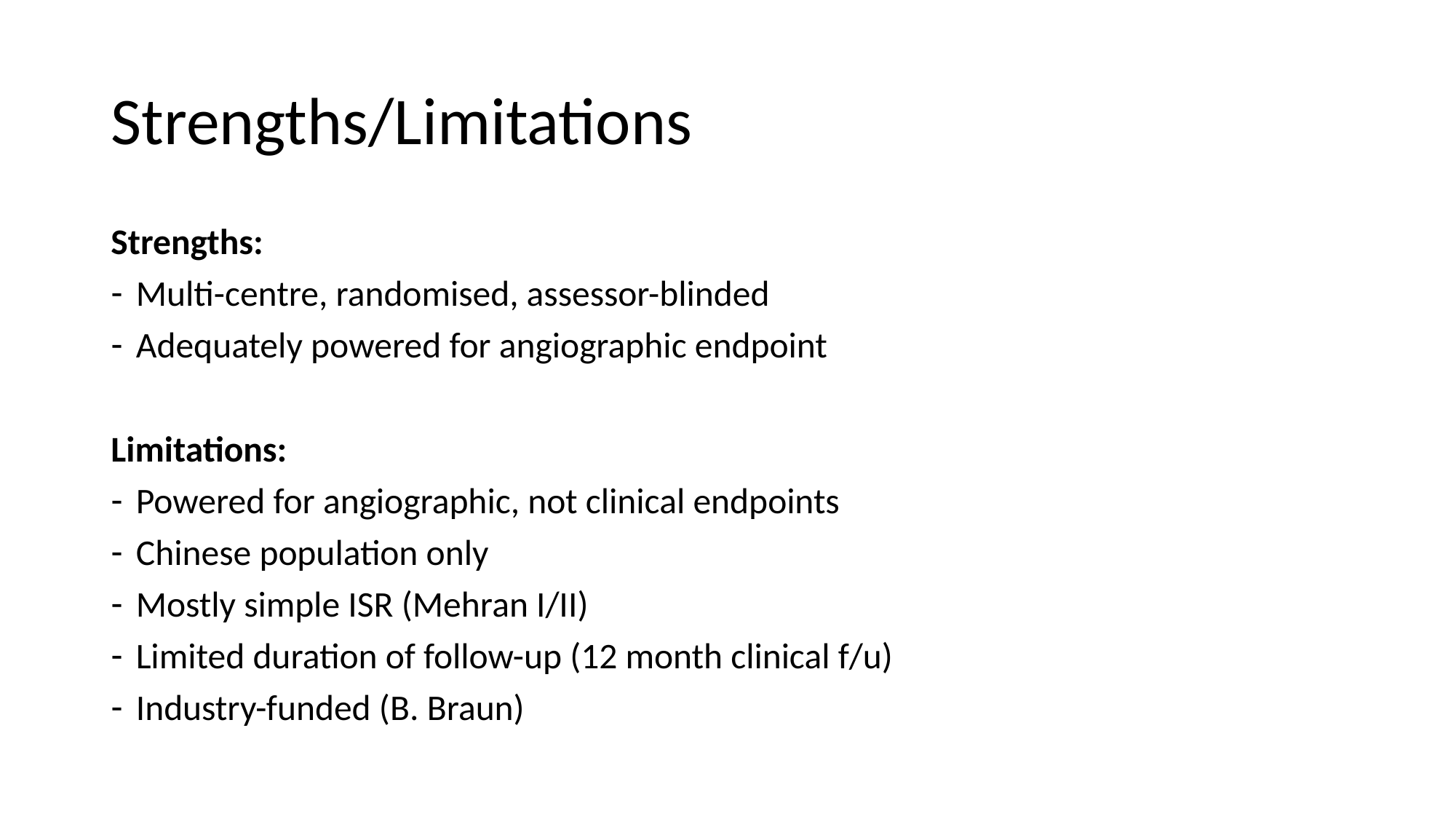

# Strengths/Limitations
Strengths:
Multi-centre, randomised, assessor-blinded
Adequately powered for angiographic endpoint

Limitations:
Powered for angiographic, not clinical endpoints
Chinese population only
Mostly simple ISR (Mehran I/II)
Limited duration of follow-up (12 month clinical f/u)
Industry-funded (B. Braun)